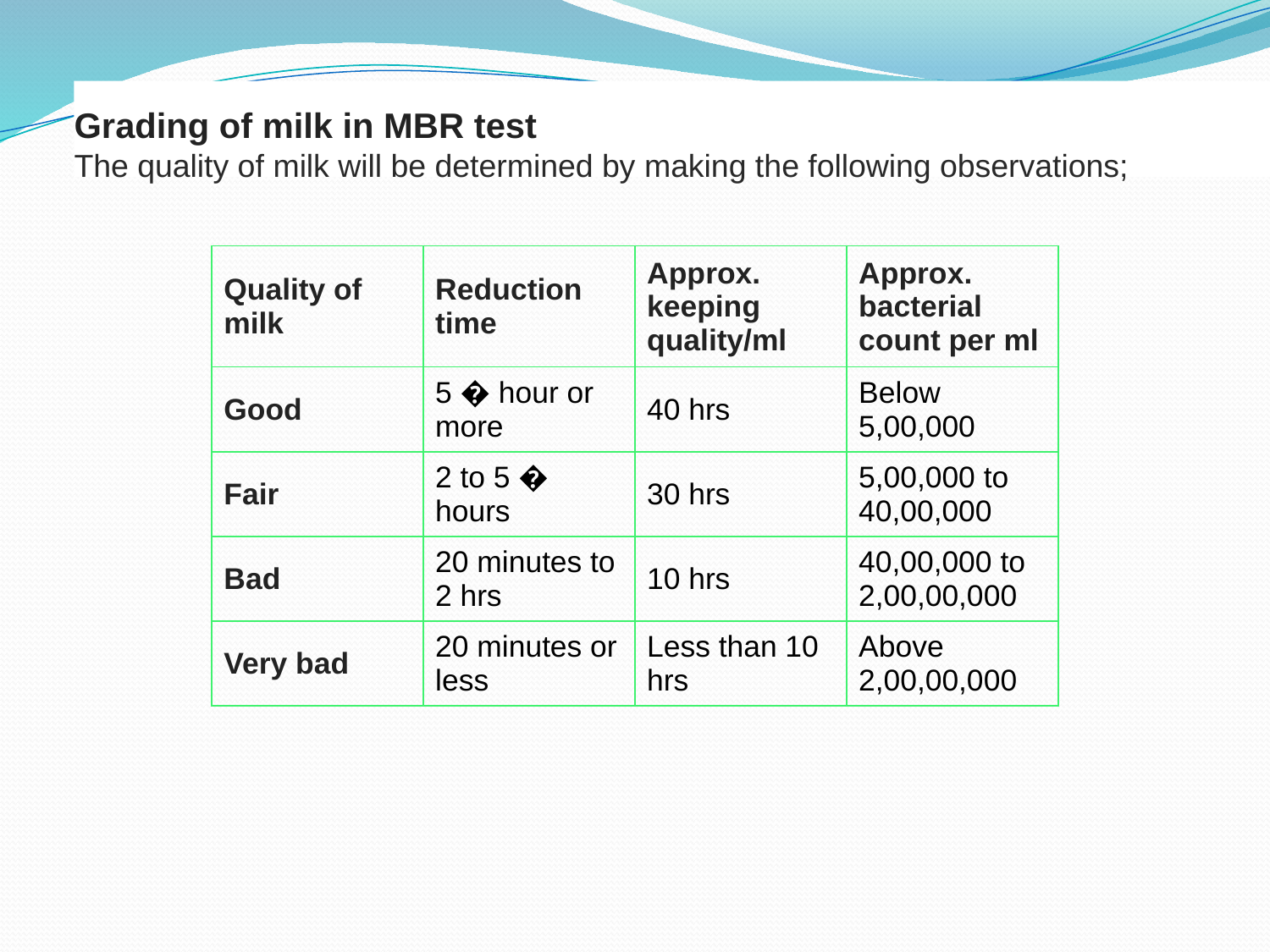

Grading of milk in MBR test
The quality of milk will be determined by making the following observations;
| Quality of milk | Reduction time | Approx. keeping quality/ml | Approx. bacterial count per ml |
| --- | --- | --- | --- |
| Good | 5 � hour or more | 40 hrs | Below 5,00,000 |
| Fair | 2 to 5 � hours | 30 hrs | 5,00,000 to 40,00,000 |
| Bad | 20 minutes to 2 hrs | 10 hrs | 40,00,000 to 2,00,00,000 |
| Very bad | 20 minutes or less | Less than 10 hrs | Above 2,00,00,000 |